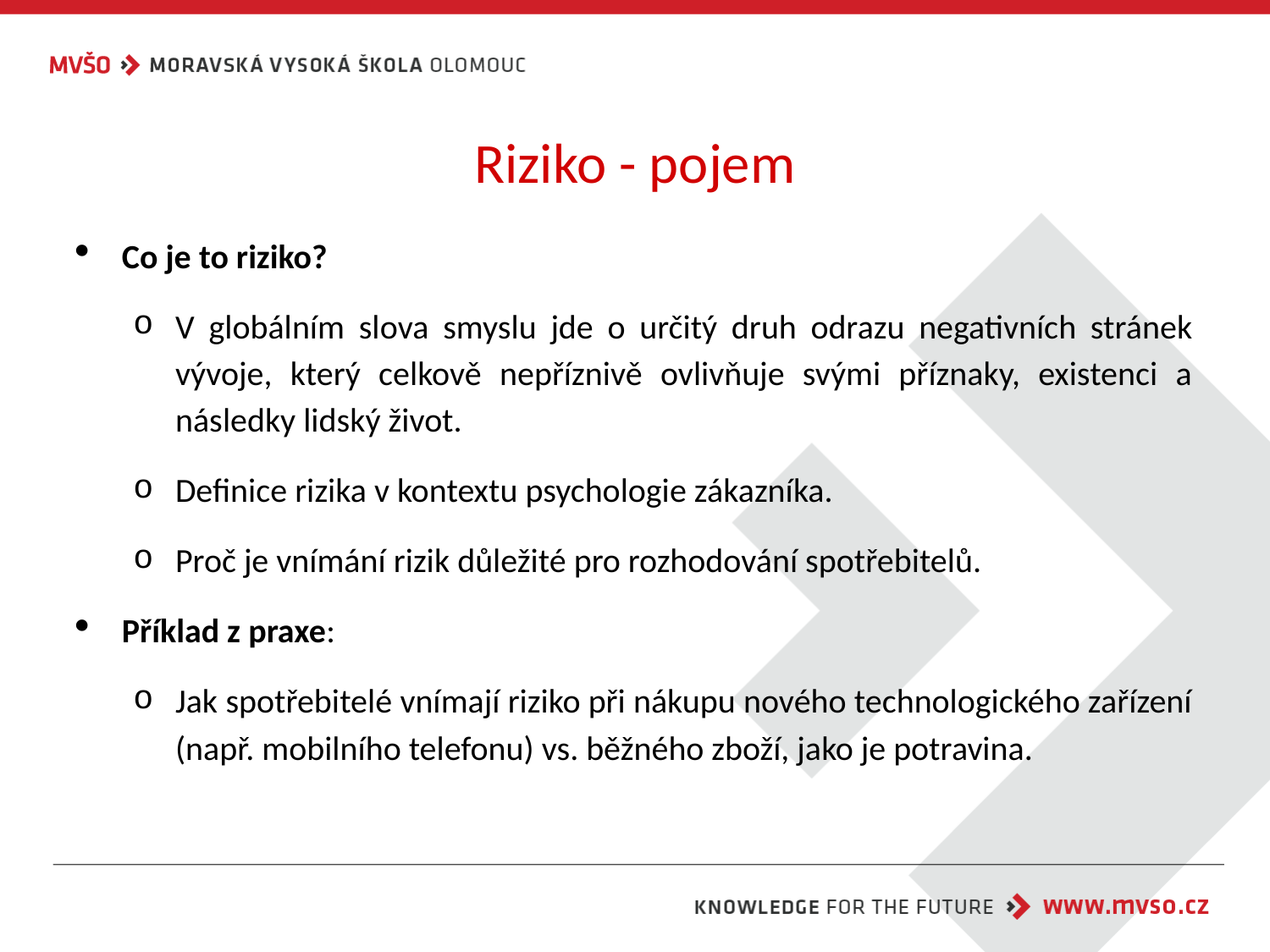

# Riziko - pojem
Co je to riziko?
V globálním slova smyslu jde o určitý druh odrazu negativních stránek vývoje, který celkově nepříznivě ovlivňuje svými příznaky, existenci a následky lidský život.
Definice rizika v kontextu psychologie zákazníka.
Proč je vnímání rizik důležité pro rozhodování spotřebitelů.
Příklad z praxe:
Jak spotřebitelé vnímají riziko při nákupu nového technologického zařízení (např. mobilního telefonu) vs. běžného zboží, jako je potravina.